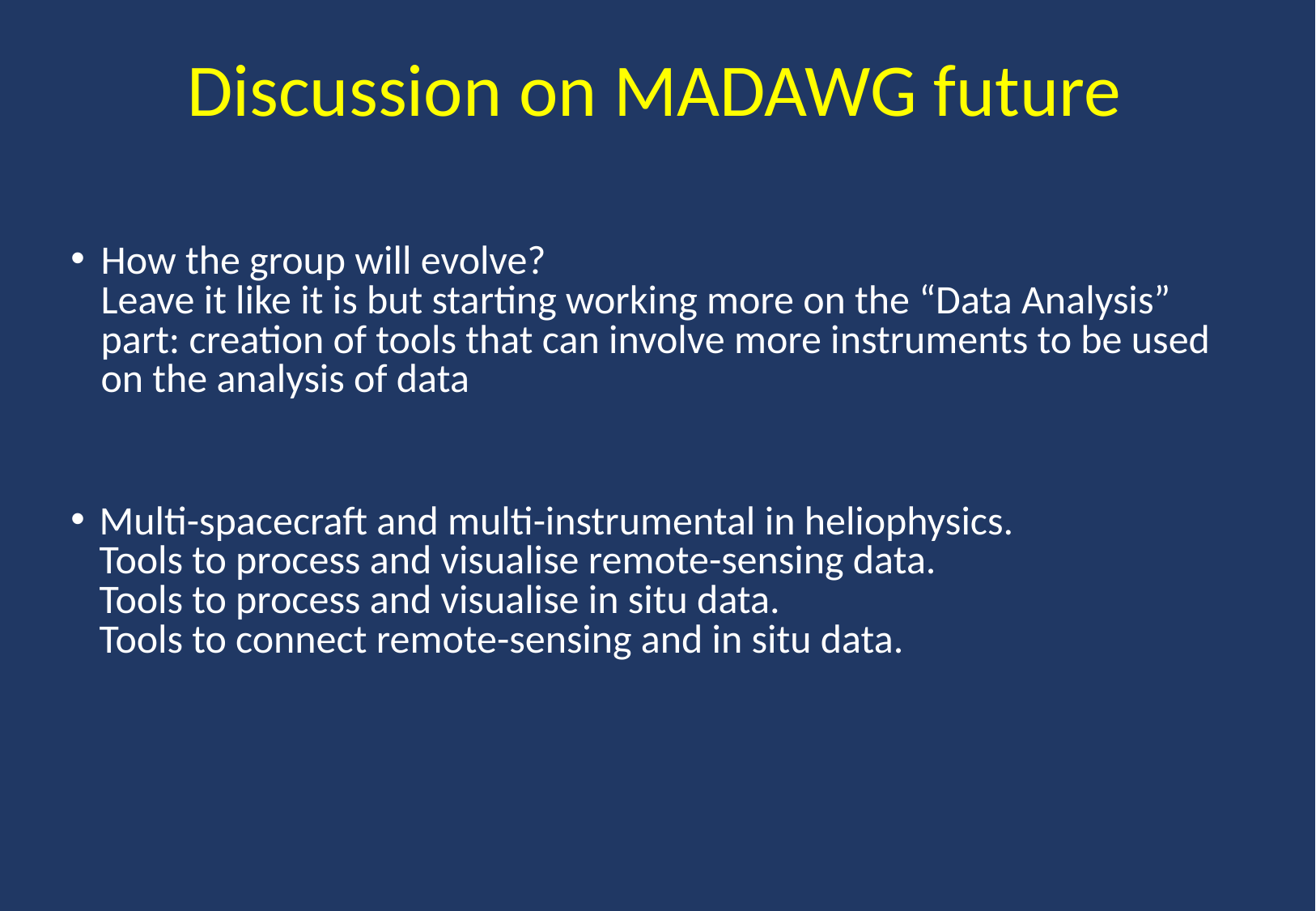

# Discussion on MADAWG future
How the group will evolve?
Leave it like it is but starting working more on the “Data Analysis” part: creation of tools that can involve more instruments to be used on the analysis of data
Multi-spacecraft and multi-instrumental in heliophysics.
Tools to process and visualise remote-sensing data.
Tools to process and visualise in situ data.
Tools to connect remote-sensing and in situ data.